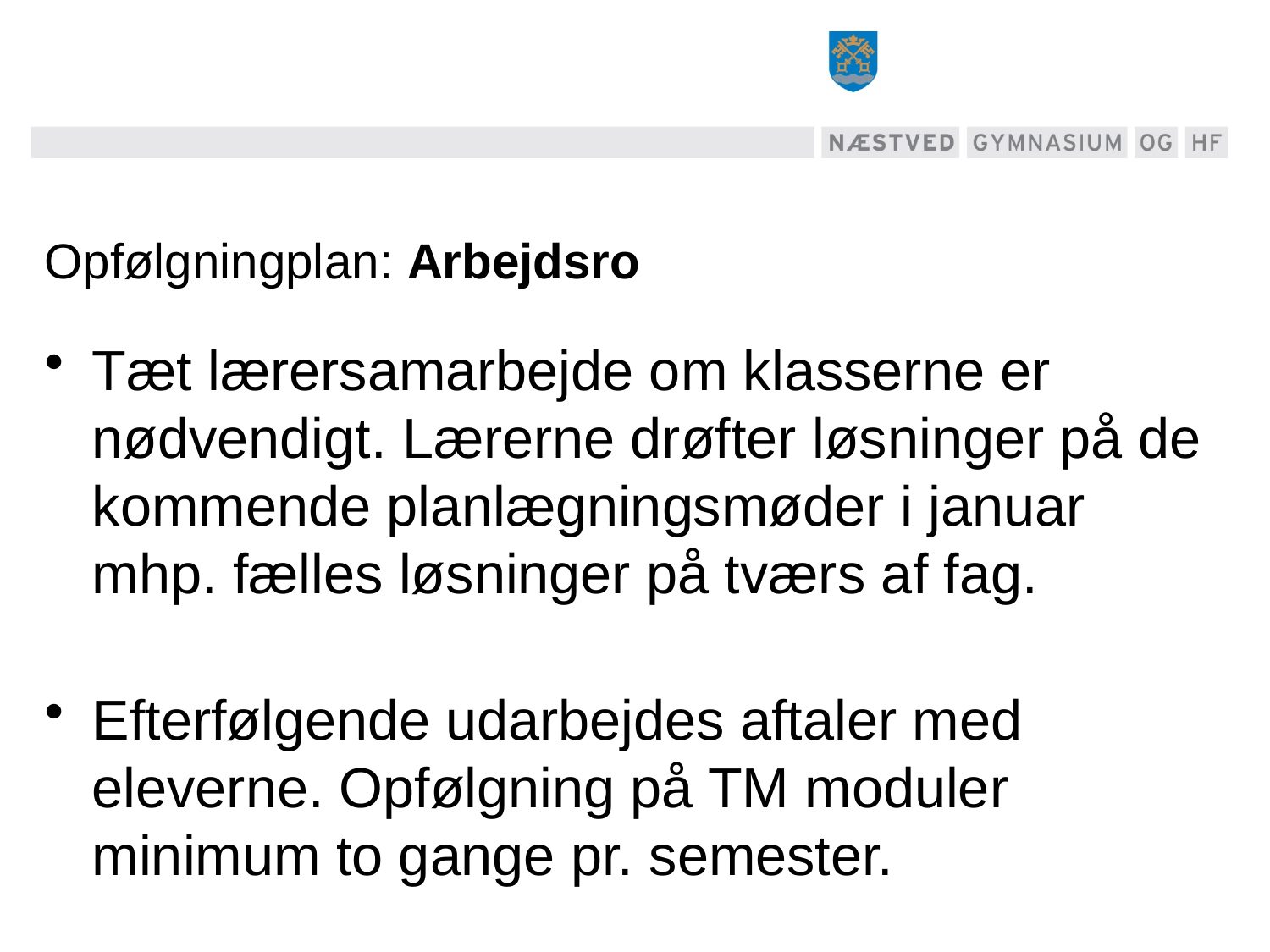

# Opfølgningplan: Arbejdsro
Tæt lærersamarbejde om klasserne er nødvendigt. Lærerne drøfter løsninger på de kommende planlægningsmøder i januar mhp. fælles løsninger på tværs af fag.
Efterfølgende udarbejdes aftaler med eleverne. Opfølgning på TM moduler minimum to gange pr. semester.